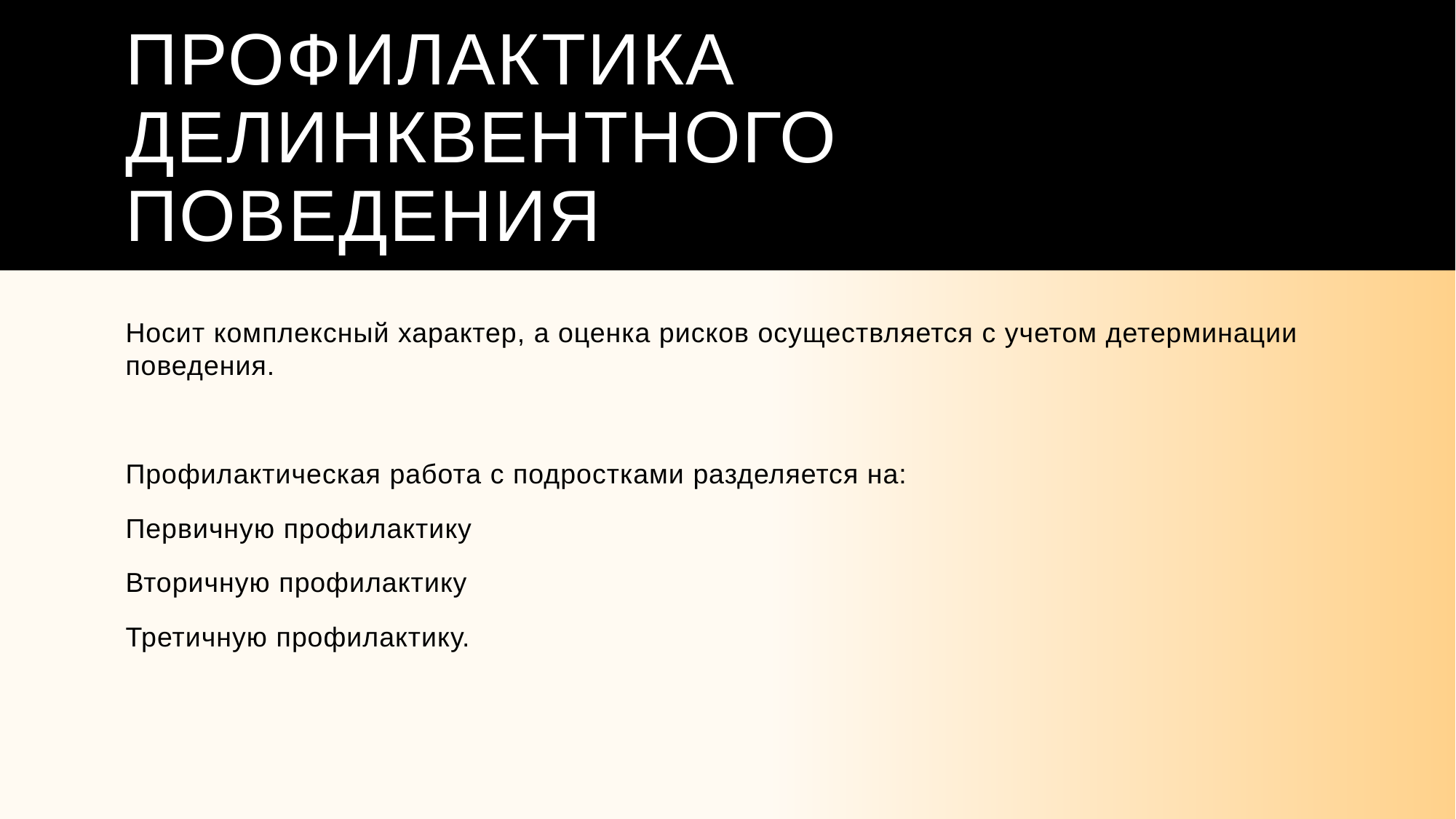

# Профилактика делинквентного поведения
Носит комплексный характер, а оценка рисков осуществляется с учетом детерминации поведения.

Профилактическая работа с подростками разделяется на:
Первичную профилактику
Вторичную профилактику
Третичную профилактику.